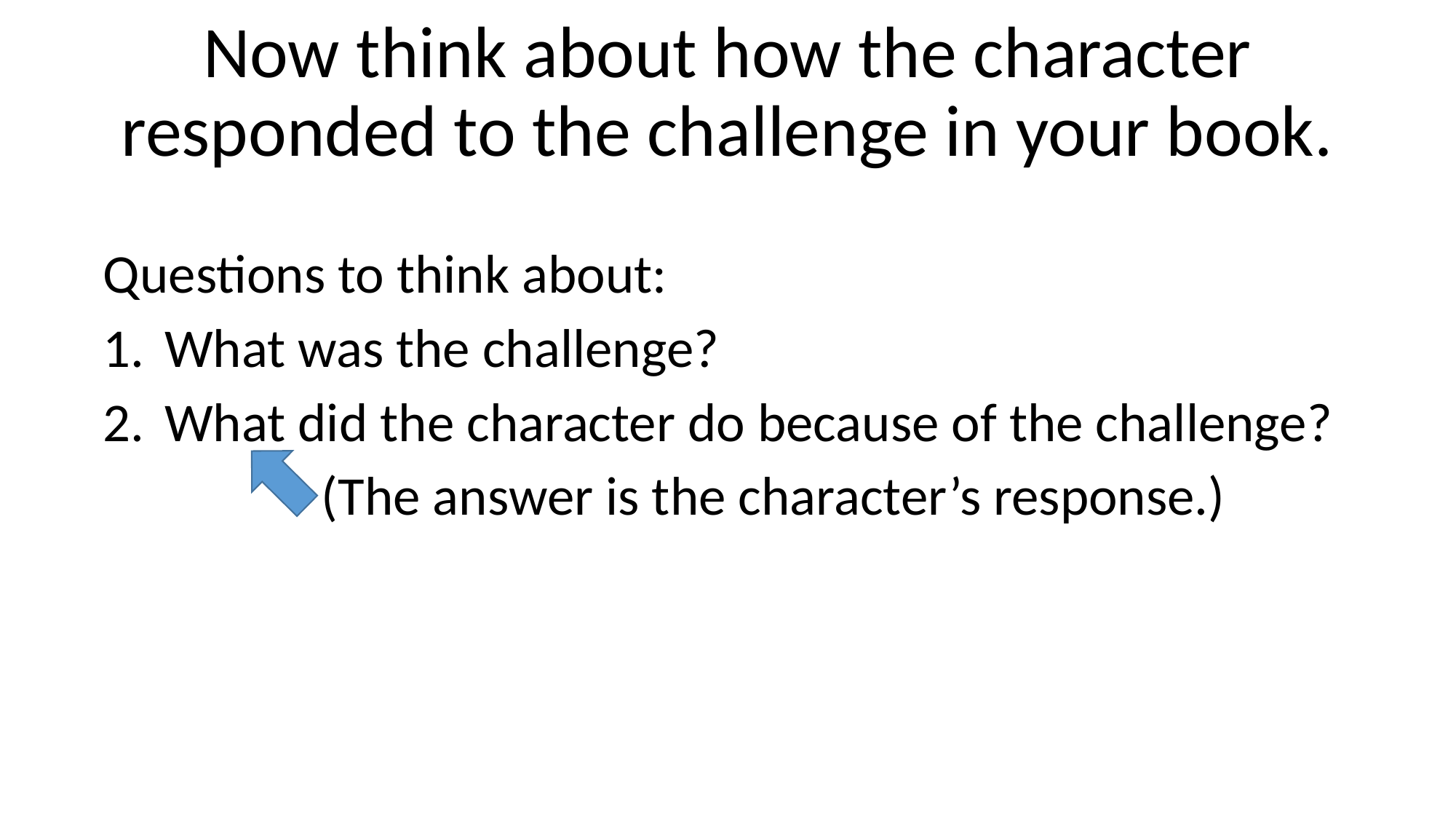

# Now think about how the character responded to the challenge in your book.
Questions to think about:
What was the challenge?
What did the character do because of the challenge?
		(The answer is the character’s response.)